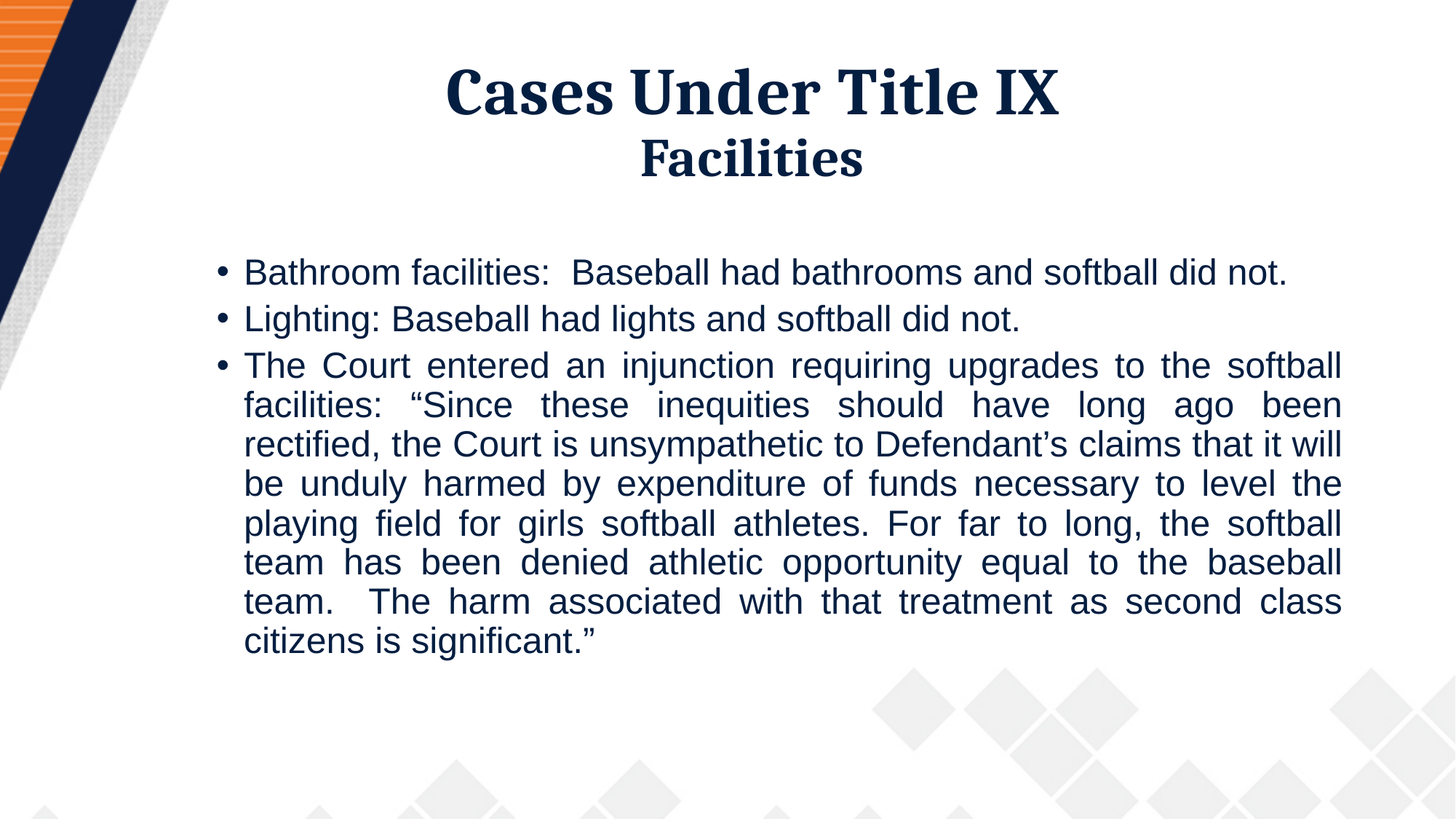

# Cases Under Title IX Facilities
Bathroom facilities:  Baseball had bathrooms and softball did not.
Lighting: Baseball had lights and softball did not.
The Court entered an injunction requiring upgrades to the softball facilities: “Since these inequities should have long ago been rectified, the Court is unsympathetic to Defendant’s claims that it will be unduly harmed by expenditure of funds necessary to level the playing field for girls softball athletes. For far to long, the softball team has been denied athletic opportunity equal to the baseball team.  The harm associated with that treatment as second class citizens is significant.”